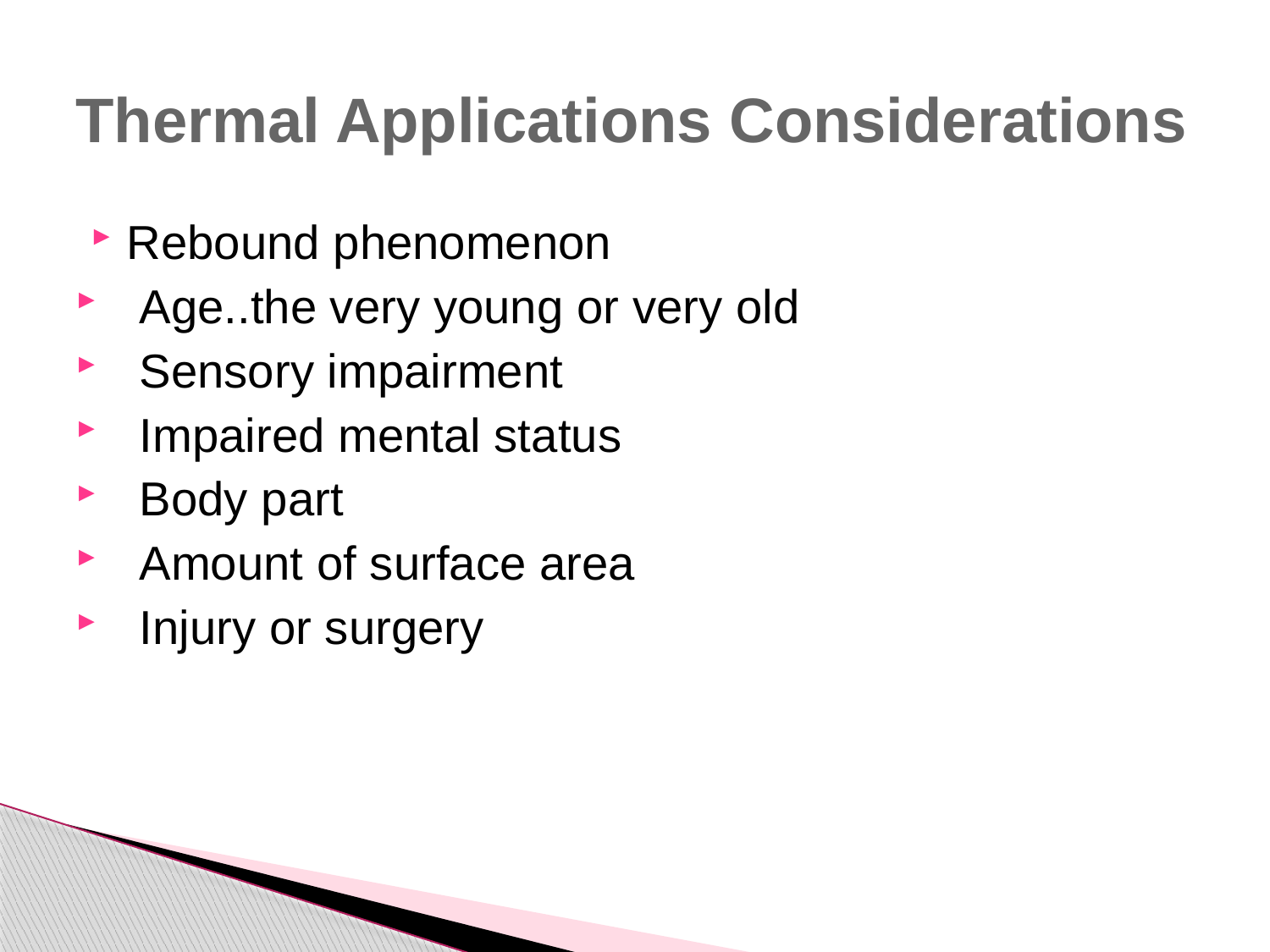

# Thermal Applications Considerations
Rebound phenomenon
Age..the very young or very old
Sensory impairment
Impaired mental status
Body part
Amount of surface area
Injury or surgery